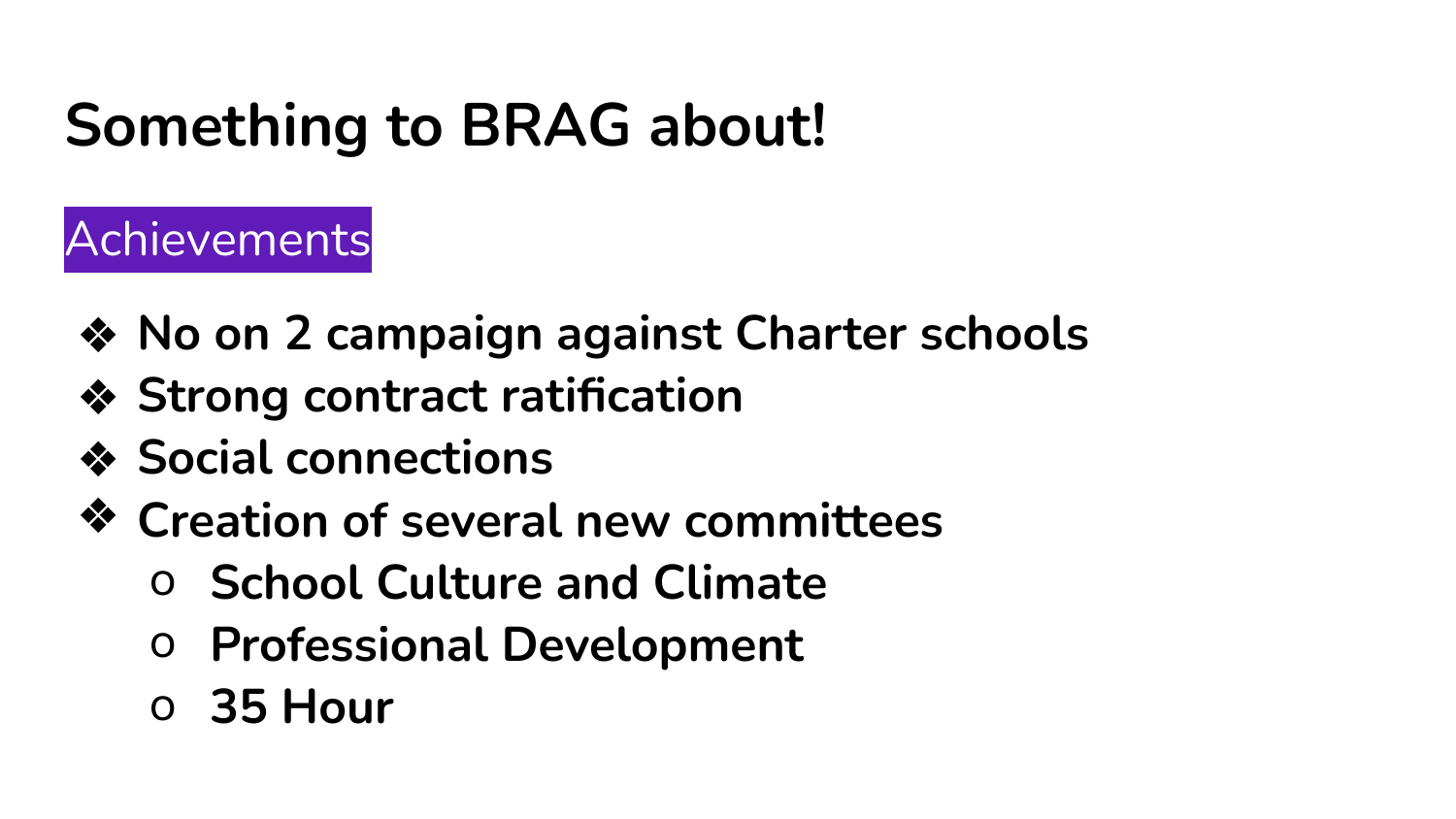

# Something to BRAG about!
Achievements
No on 2 campaign against Charter schools
Strong contract ratification
Social connections
Creation of several new committees
School Culture and Climate
Professional Development
35 Hour